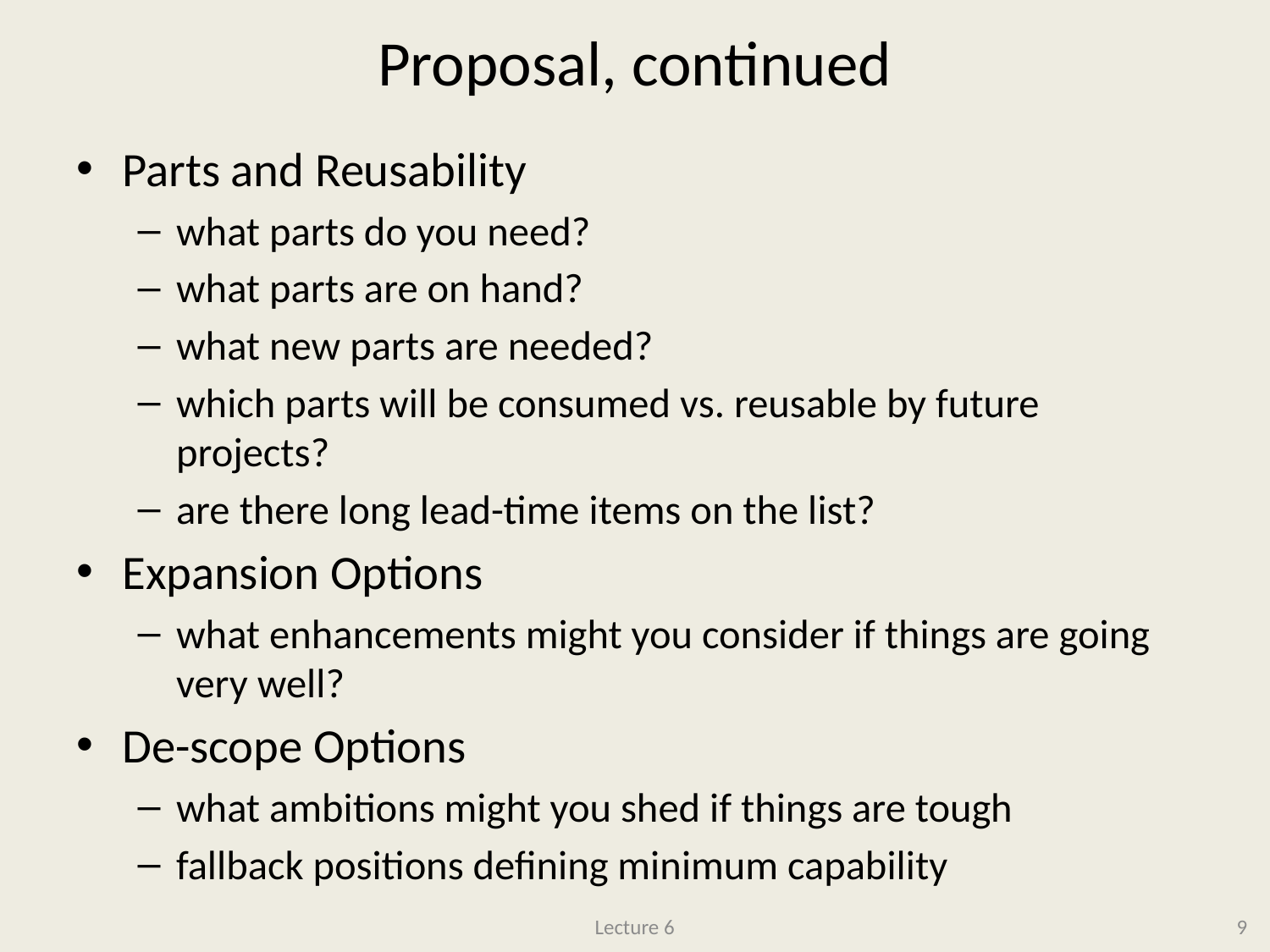

# Proposal, continued
Parts and Reusability
what parts do you need?
what parts are on hand?
what new parts are needed?
which parts will be consumed vs. reusable by future projects?
are there long lead-time items on the list?
Expansion Options
what enhancements might you consider if things are going very well?
De-scope Options
what ambitions might you shed if things are tough
fallback positions defining minimum capability
Lecture 6
9